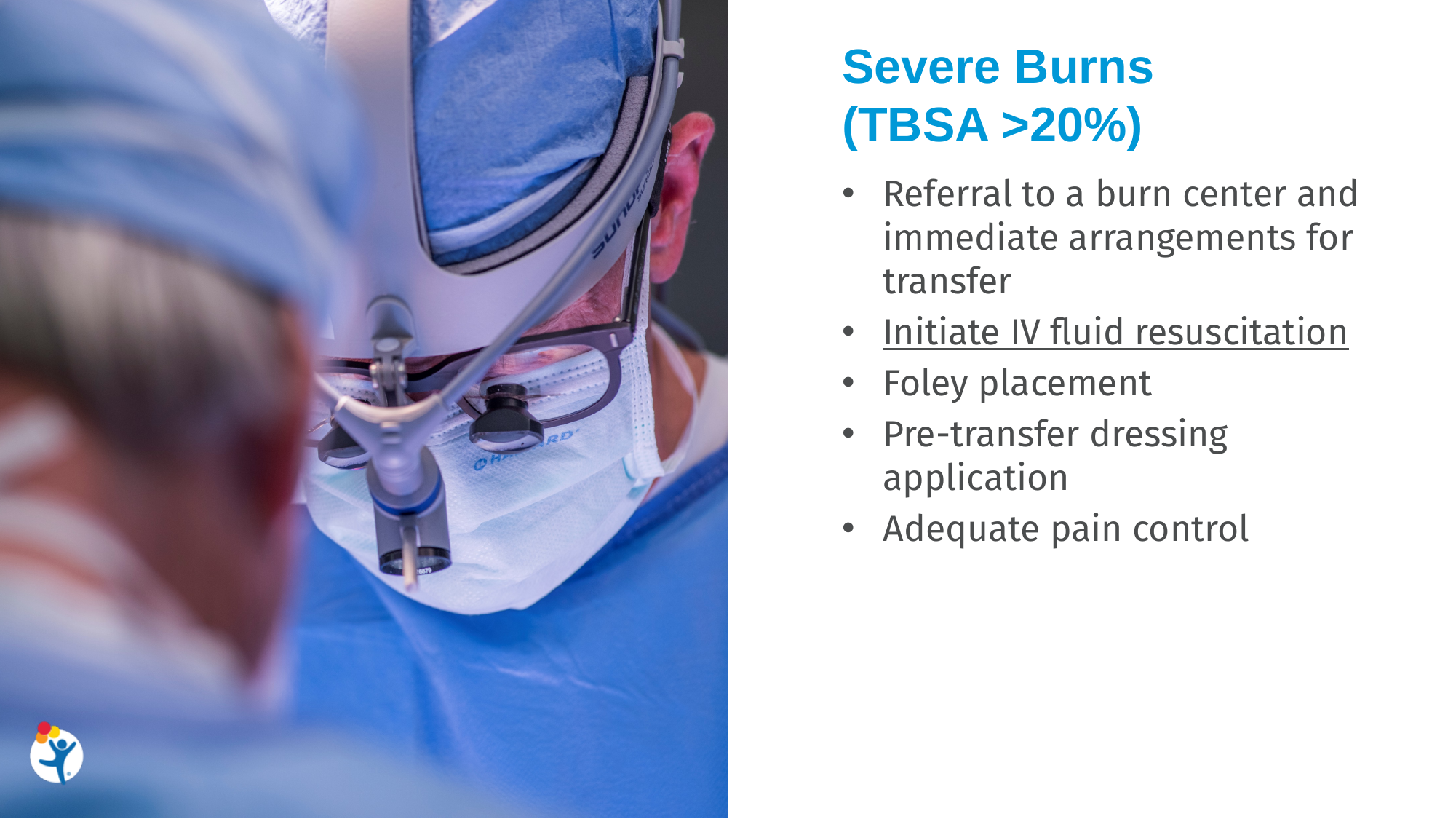

Severe Burns
(TBSA >20%)
Referral to a burn center and immediate arrangements for transfer
Initiate IV fluid resuscitation
Foley placement
Pre-transfer dressing application
Adequate pain control